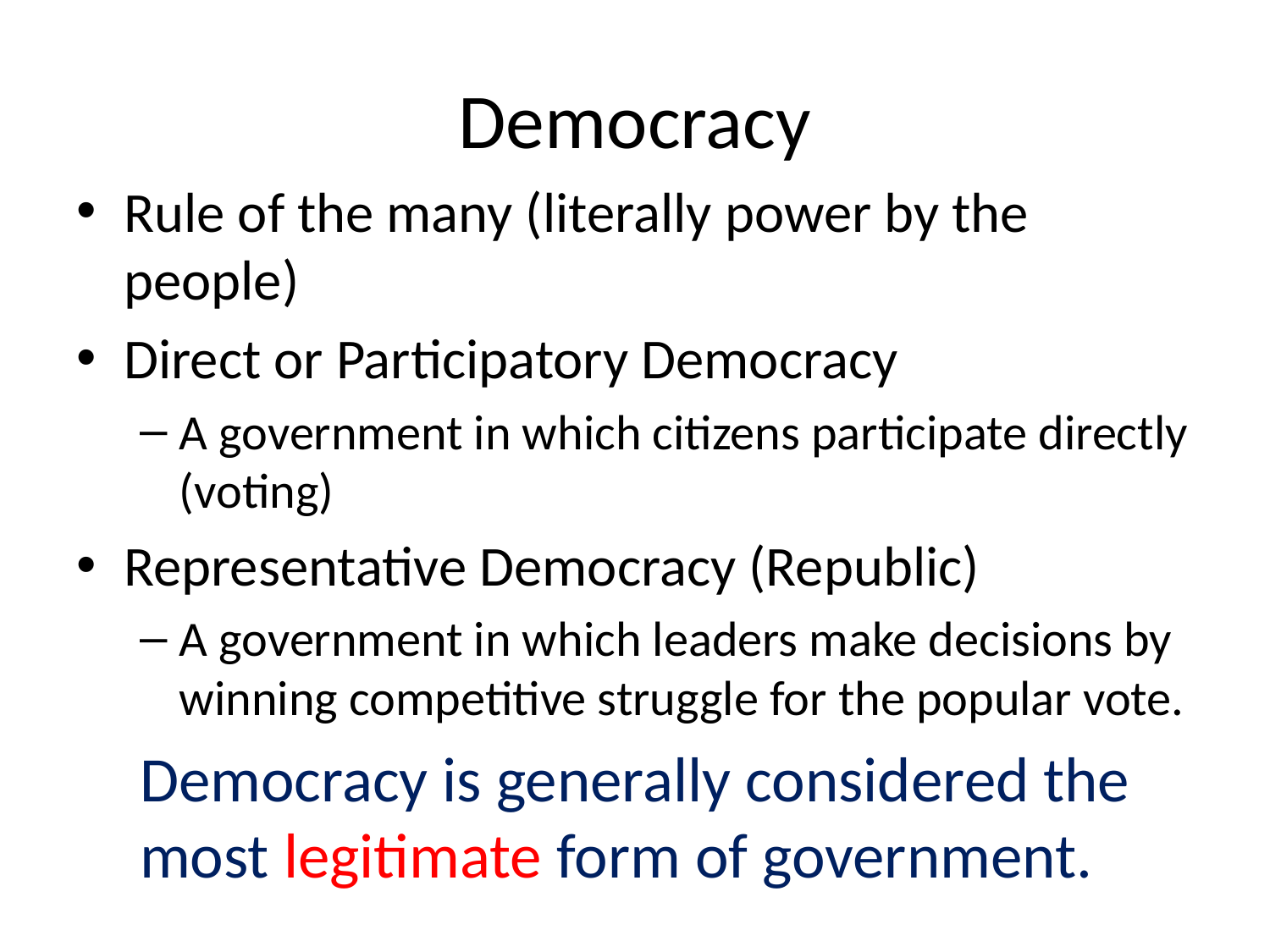

# Democracy
Rule of the many (literally power by the people)
Direct or Participatory Democracy
A government in which citizens participate directly (voting)
Representative Democracy (Republic)
A government in which leaders make decisions by winning competitive struggle for the popular vote.
Democracy is generally considered the  most legitimate form of government.